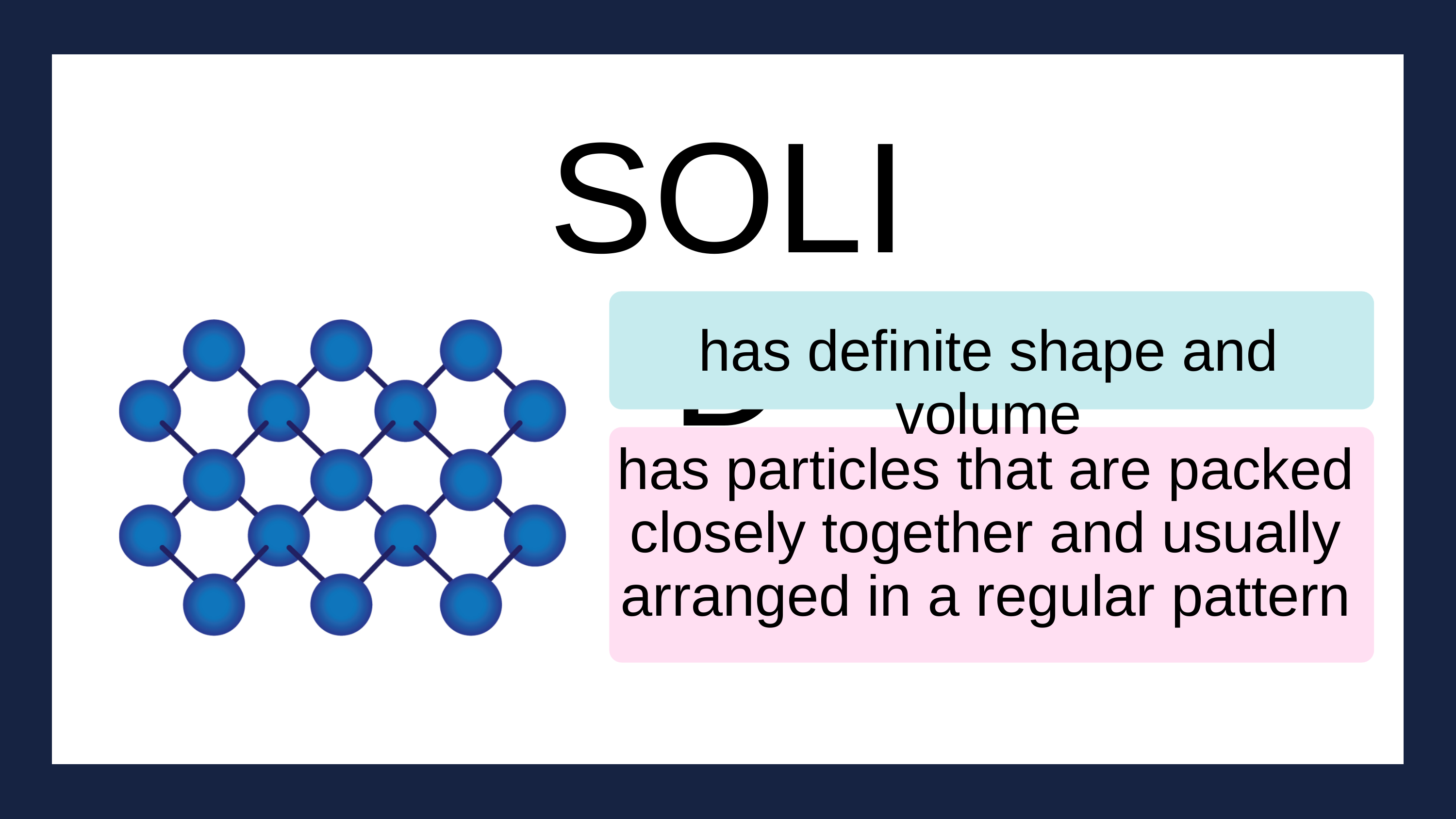

SOLID

has definite shape and volume

has particles that are packed closely together and usually arranged in a regular pattern